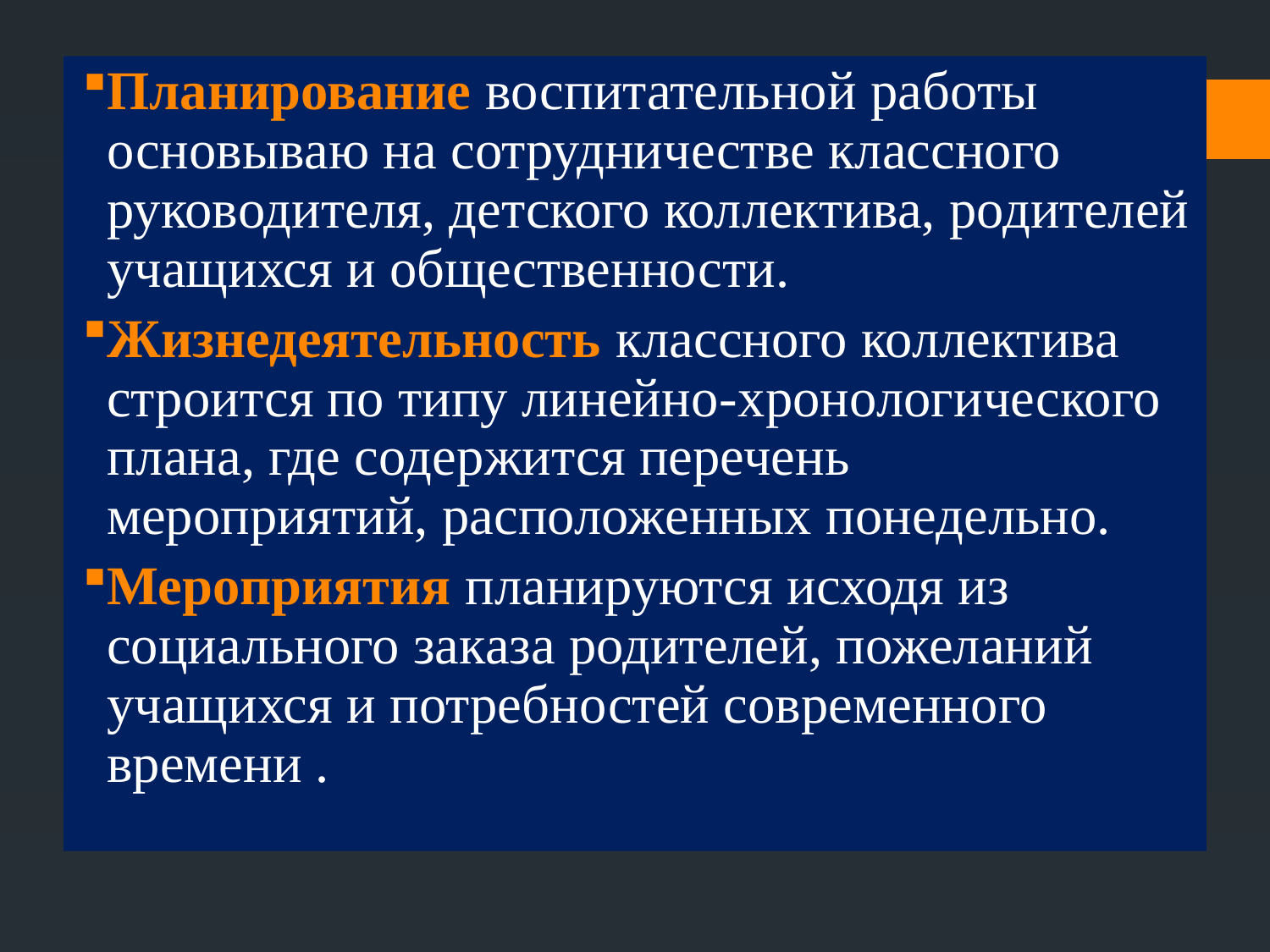

Планирование воспитательной работы основываю на сотрудничестве классного руководителя, детского коллектива, родителей учащихся и общественности.
Жизнедеятельность классного коллектива строится по типу линейно-хронологического плана, где содержится перечень  мероприятий, расположенных понедельно.
Мероприятия планируются исходя из социального заказа родителей, пожеланий учащихся и потребностей современного времени .